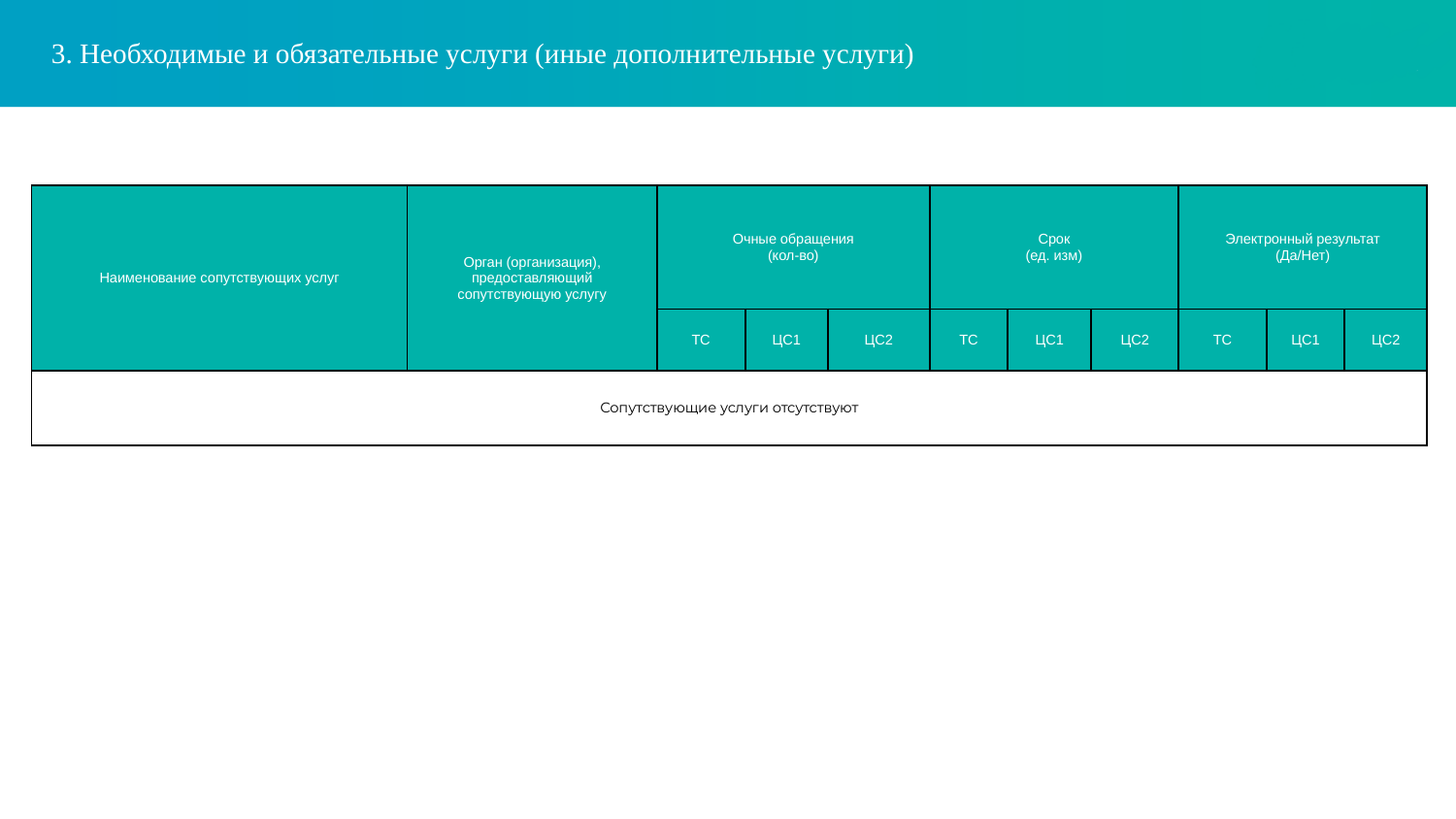

3. Необходимые и обязательные услуги (иные дополнительные услуги)
| Наименование сопутствующих услуг | Орган (организация), предоставляющий сопутствующую услугу | Очные обращения (кол-во) |  |  | Срок (ед. изм) |  |  | Электронный результат (Да/Нет) |  |  |
| --- | --- | --- | --- | --- | --- | --- | --- | --- | --- | --- |
|  |  | ТС | ЦС1 | ЦС2 | ТС | ЦС1 | ЦС2 | ТС | ЦС1 | ЦС2 |
| Сопутствующие услуги отсутствуют |  |  |  |  |  |  |  |  |  |  |